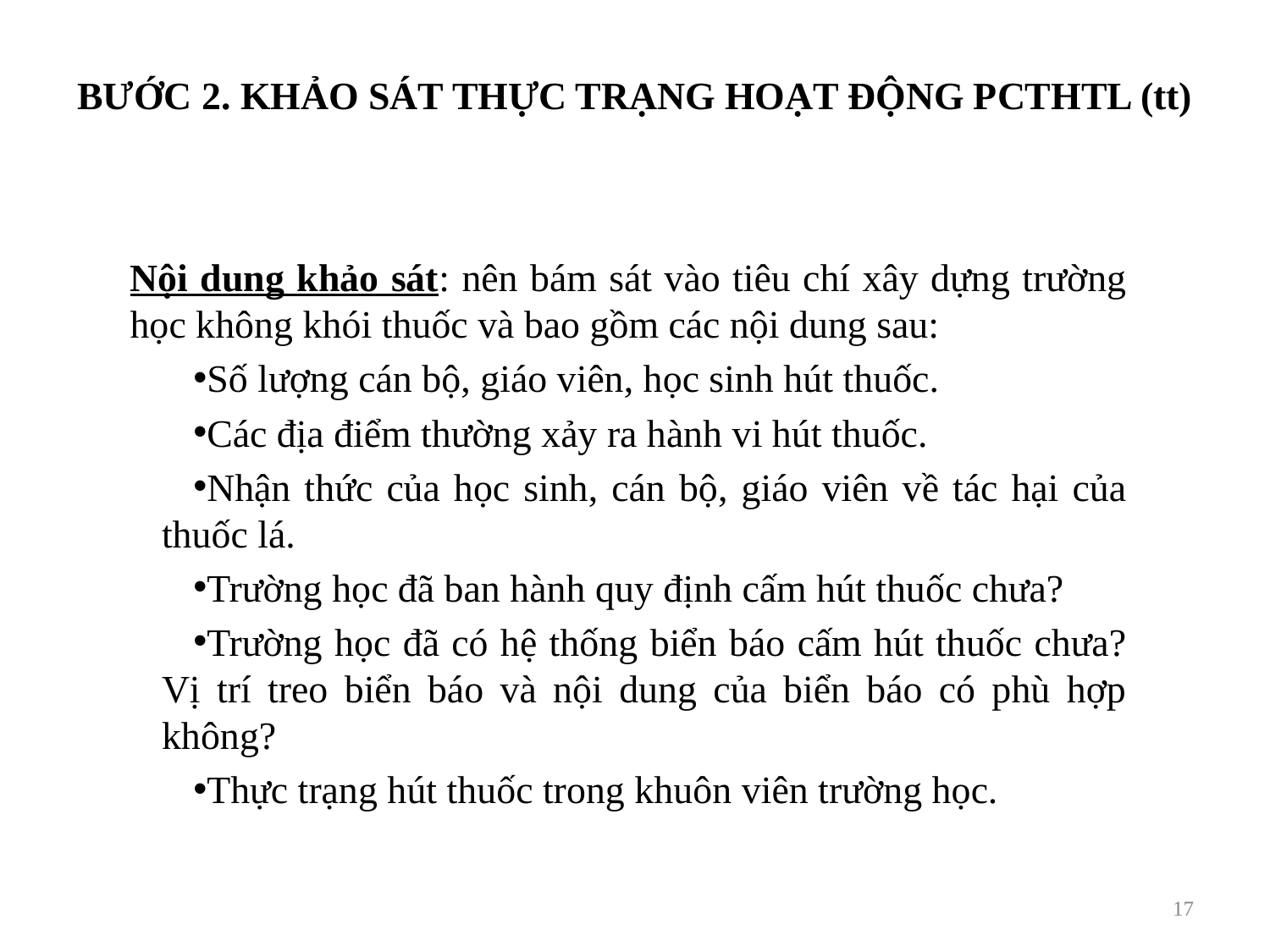

BƯỚC 2. KHẢO SÁT THỰC TRẠNG HOẠT ĐỘNG PCTHTL (tt)
Nội dung khảo sát: nên bám sát vào tiêu chí xây dựng trường học không khói thuốc và bao gồm các nội dung sau:
Số lượng cán bộ, giáo viên, học sinh hút thuốc.
Các địa điểm thường xảy ra hành vi hút thuốc.
Nhận thức của học sinh, cán bộ, giáo viên về tác hại của thuốc lá.
Trường học đã ban hành quy định cấm hút thuốc chưa?
Trường học đã có hệ thống biển báo cấm hút thuốc chưa? Vị trí treo biển báo và nội dung của biển báo có phù hợp không?
Thực trạng hút thuốc trong khuôn viên trường học.
17